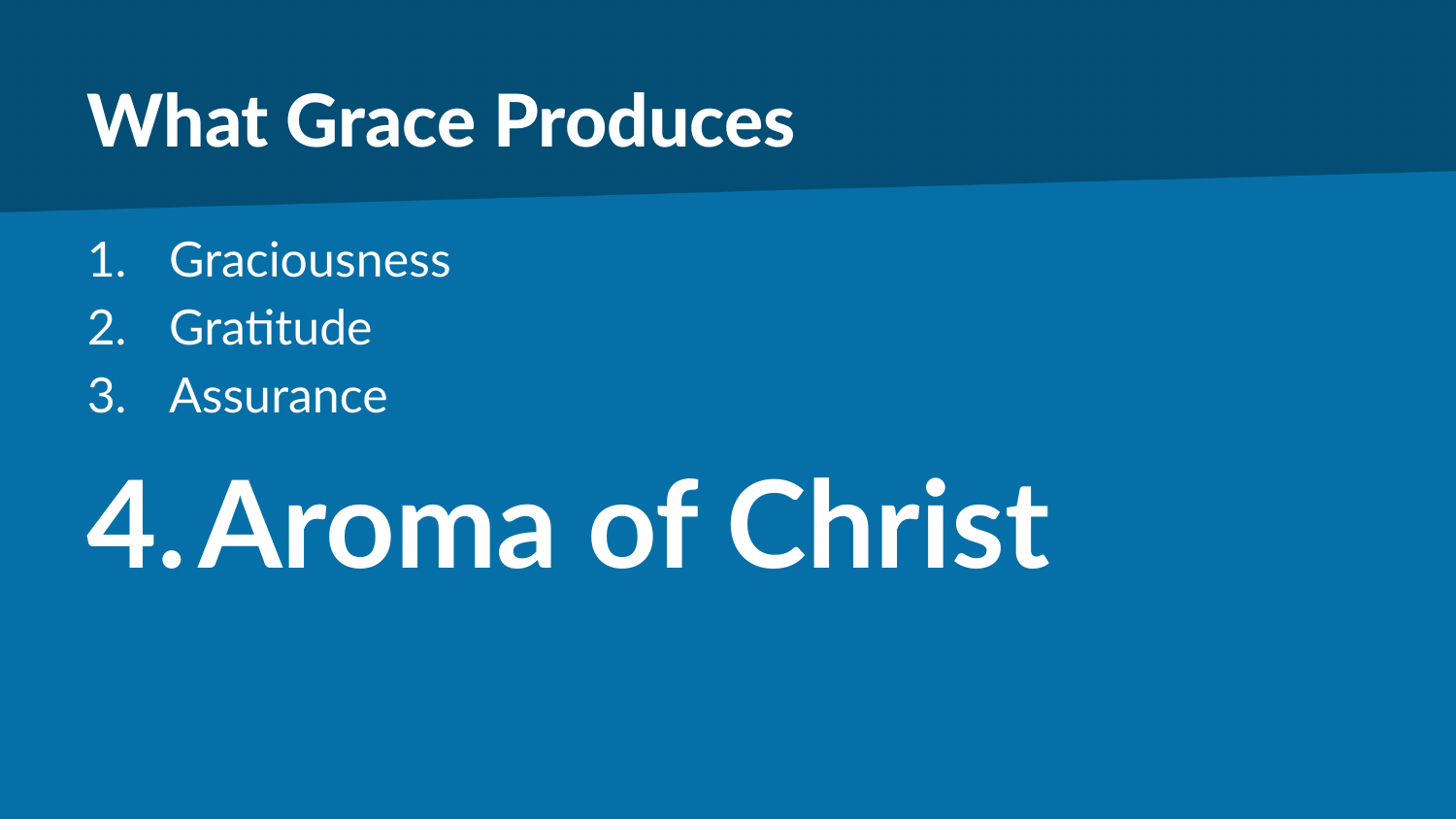

# What Grace Produces
Graciousness
Gratitude
Assurance
Aroma of Christ